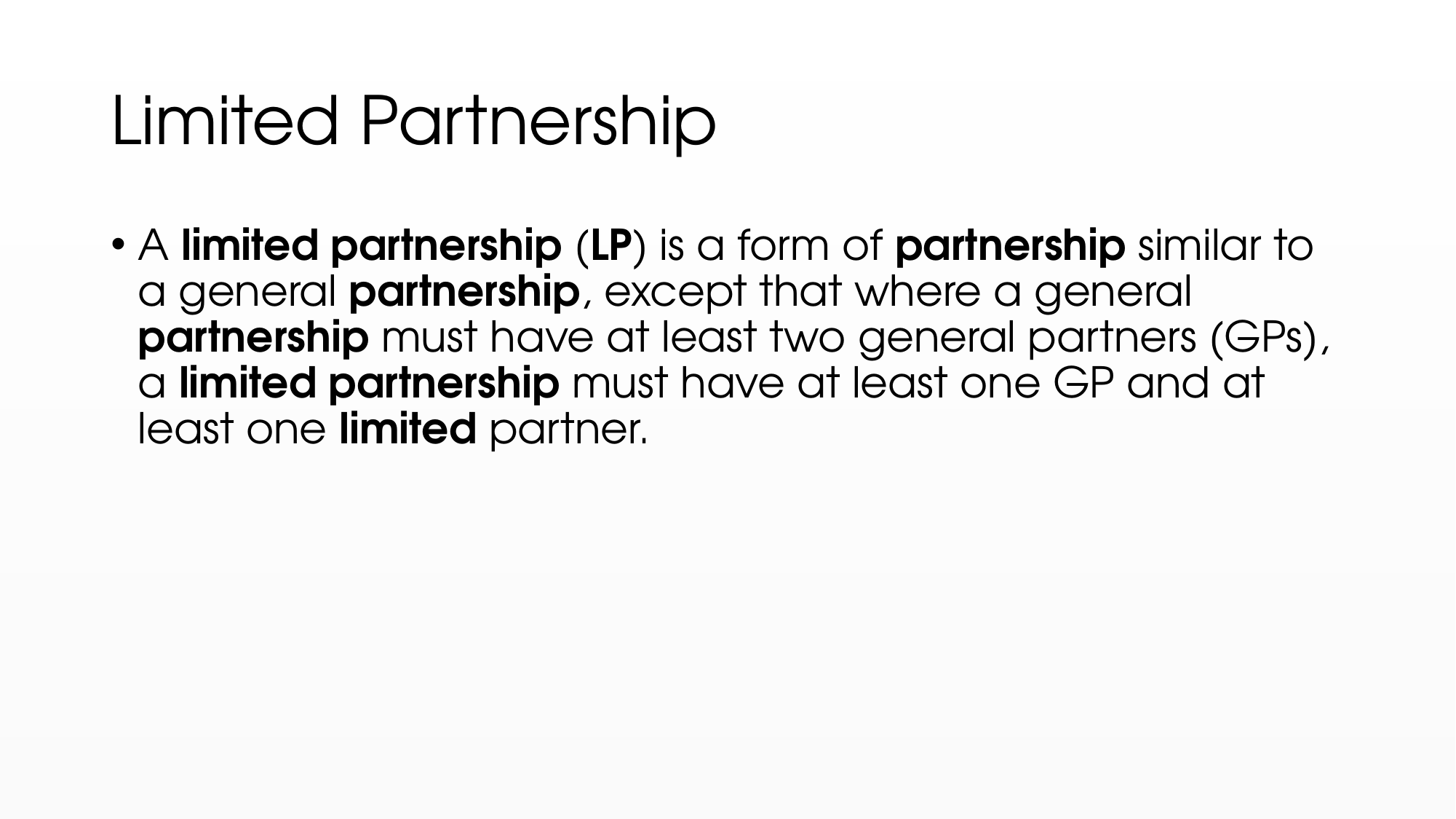

# Limited Partnership
A limited partnership (LP) is a form of partnership similar to a general partnership, except that where a general partnership must have at least two general partners (GPs), a limited partnership must have at least one GP and at least one limited partner.